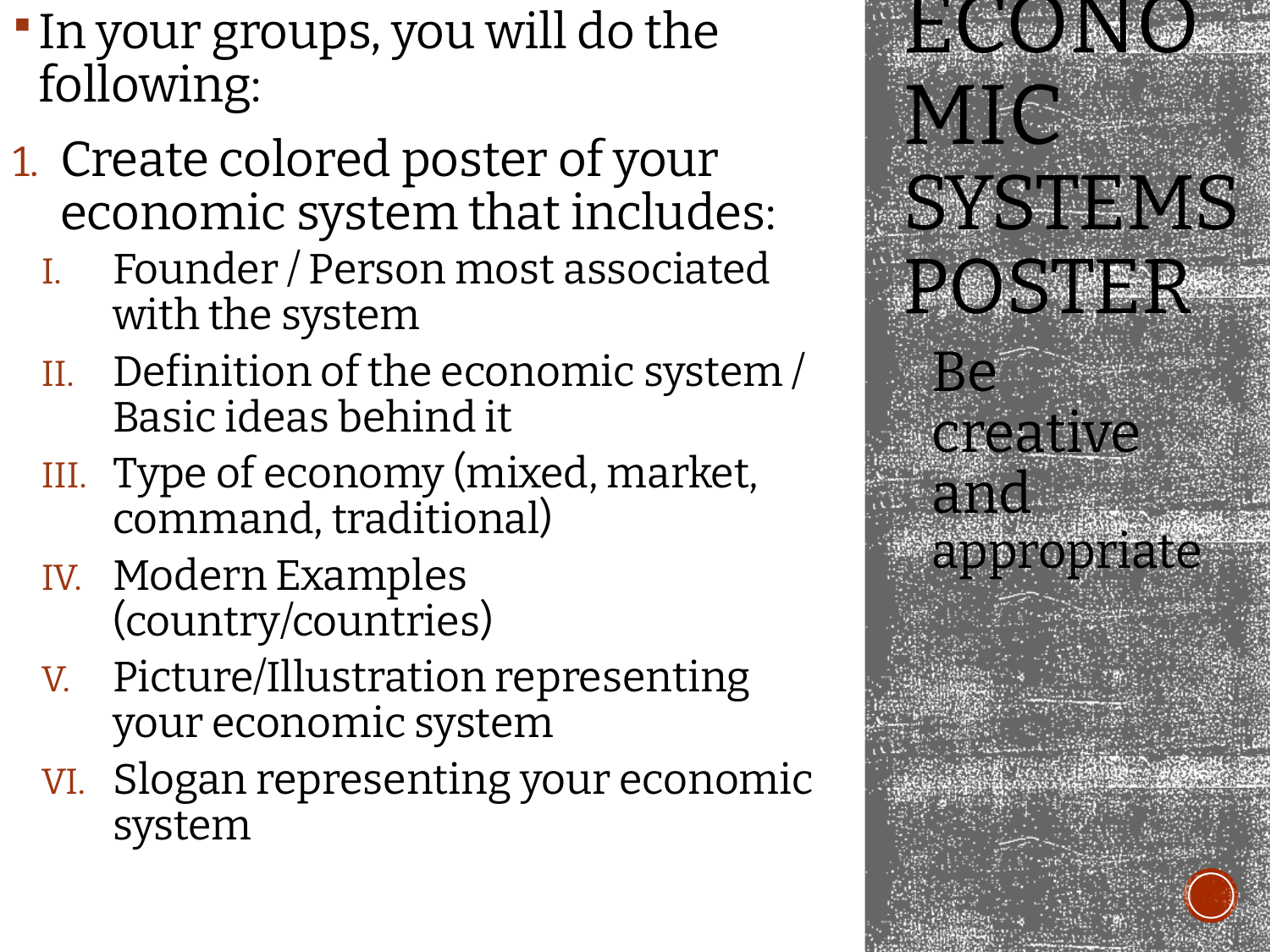

In your groups, you will do the following:
Create colored poster of your economic system that includes:
Founder / Person most associated with the system
Definition of the economic system / Basic ideas behind it
Type of economy (mixed, market, command, traditional)
Modern Examples (country/countries)
Picture/Illustration representing your economic system
Slogan representing your economic system

# Economic Systems Poster
Be creative and appropriate